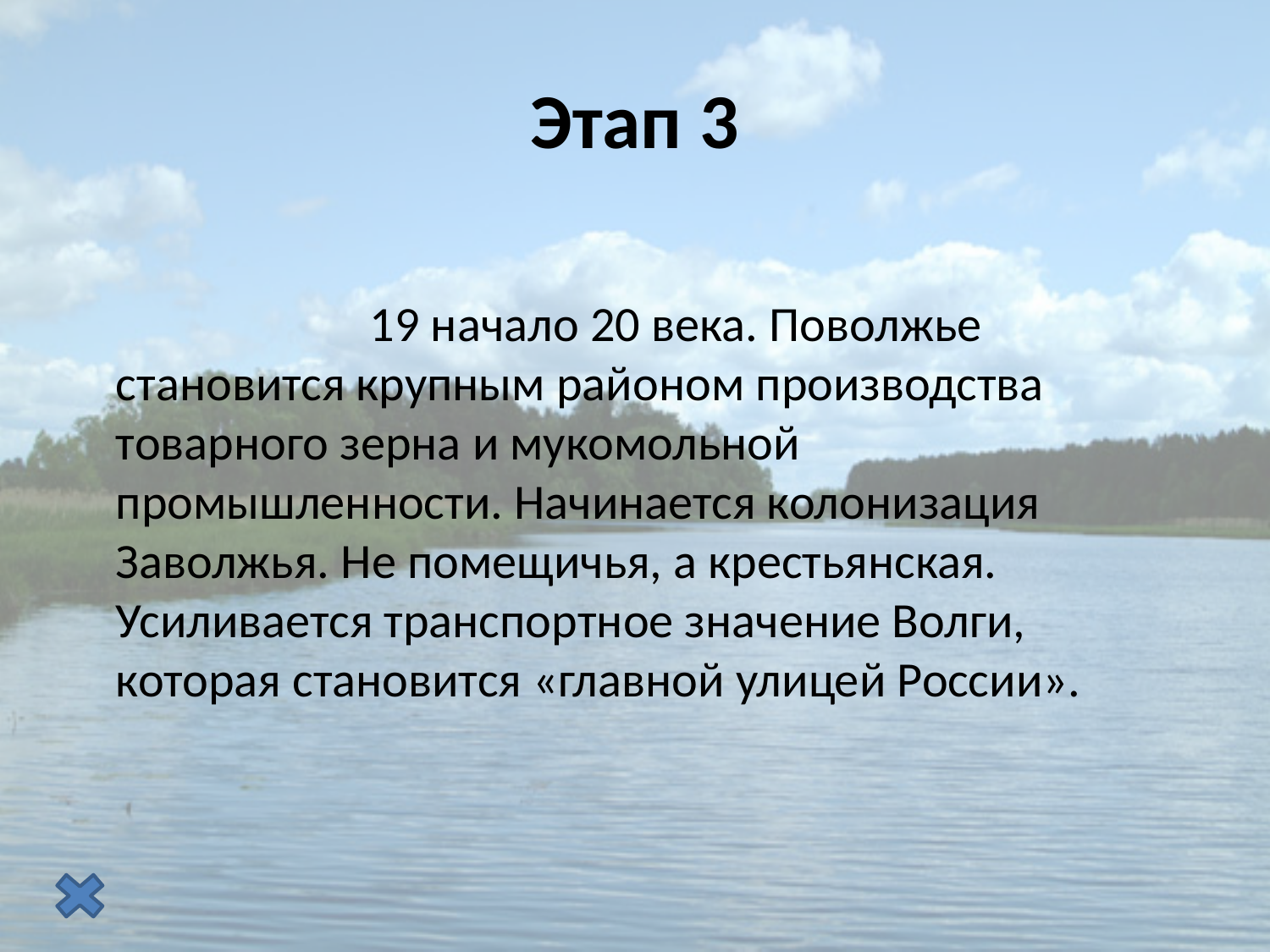

# Этап 3
			19 начало 20 века. Поволжье становится крупным районом производства товарного зерна и мукомольной промышленности. Начинается колонизация Заволжья. Не помещичья, а крестьянская. Усиливается транспортное значение Волги, которая становится «главной улицей России».